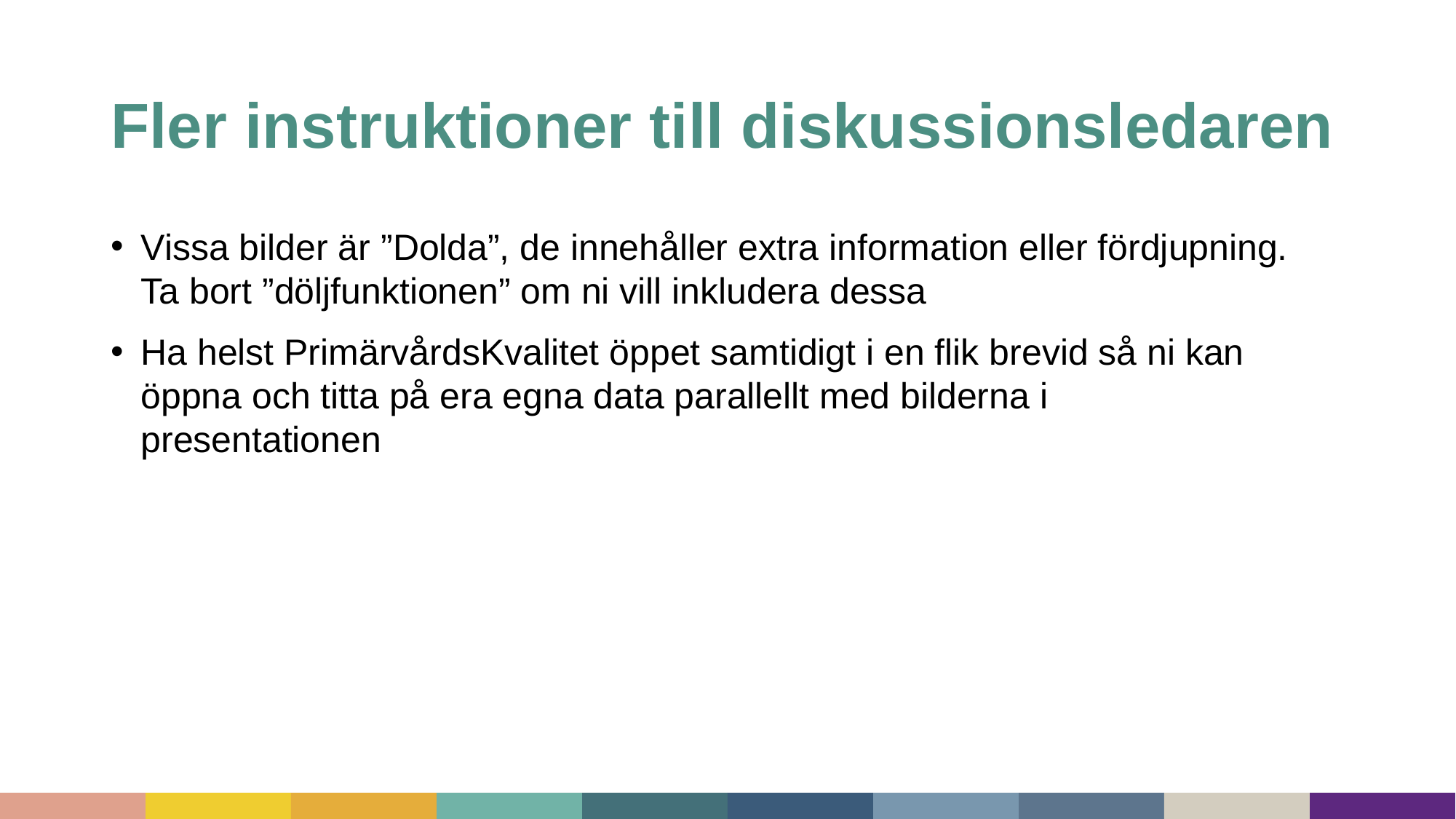

# Fler instruktioner till diskussionsledaren
Vissa bilder är ”Dolda”, de innehåller extra information eller fördjupning. Ta bort ”döljfunktionen” om ni vill inkludera dessa
Ha helst PrimärvårdsKvalitet öppet samtidigt i en flik brevid så ni kan öppna och titta på era egna data parallellt med bilderna i presentationen